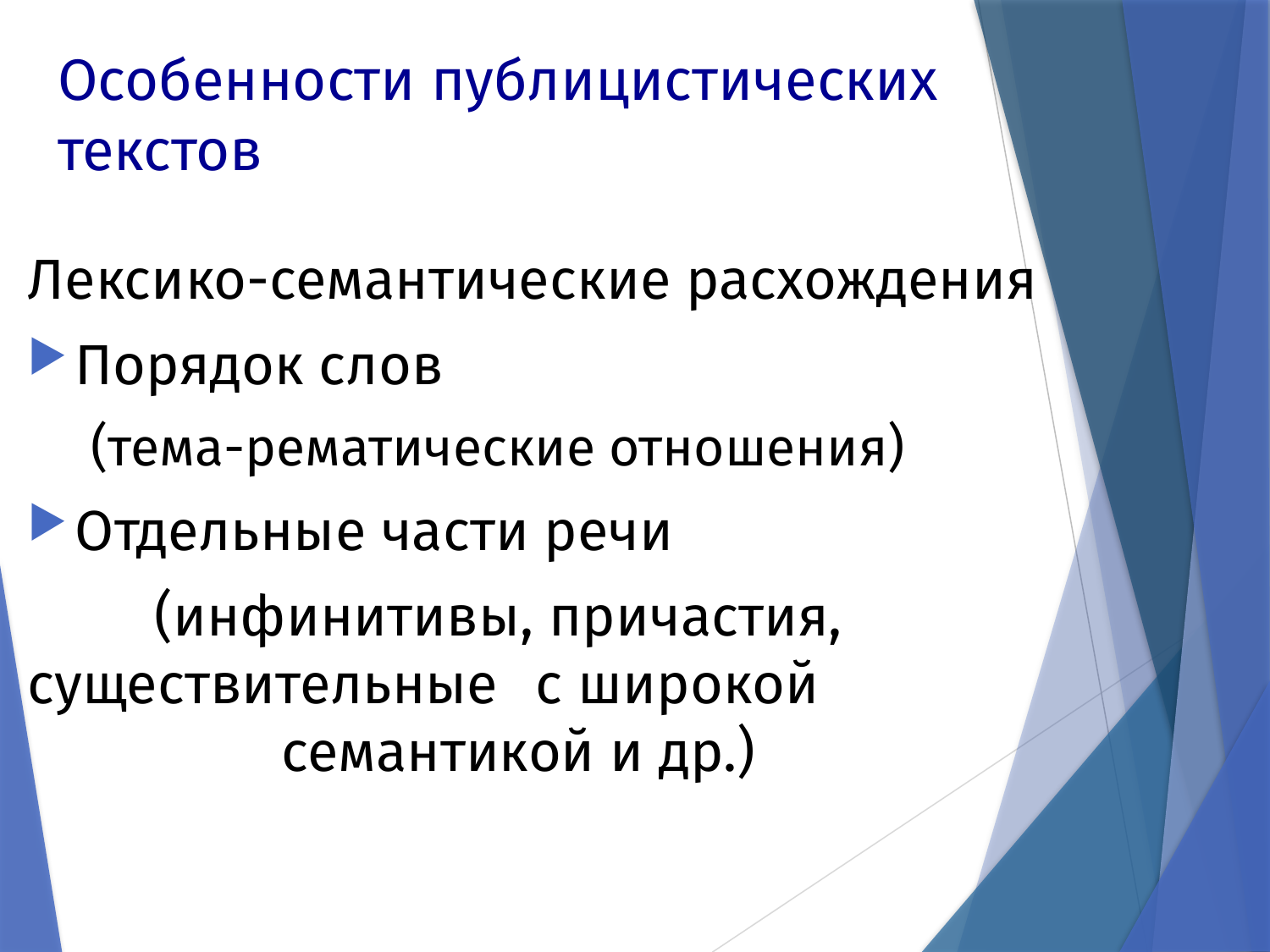

# Особенности публицистических текстов
Лексико-семантические расхождения
Порядок слов
(тема-рематические отношения)
Отдельные части речи
	(инфинитивы, причастия, 	существительные 	с широкой 			 	семантикой и др.)